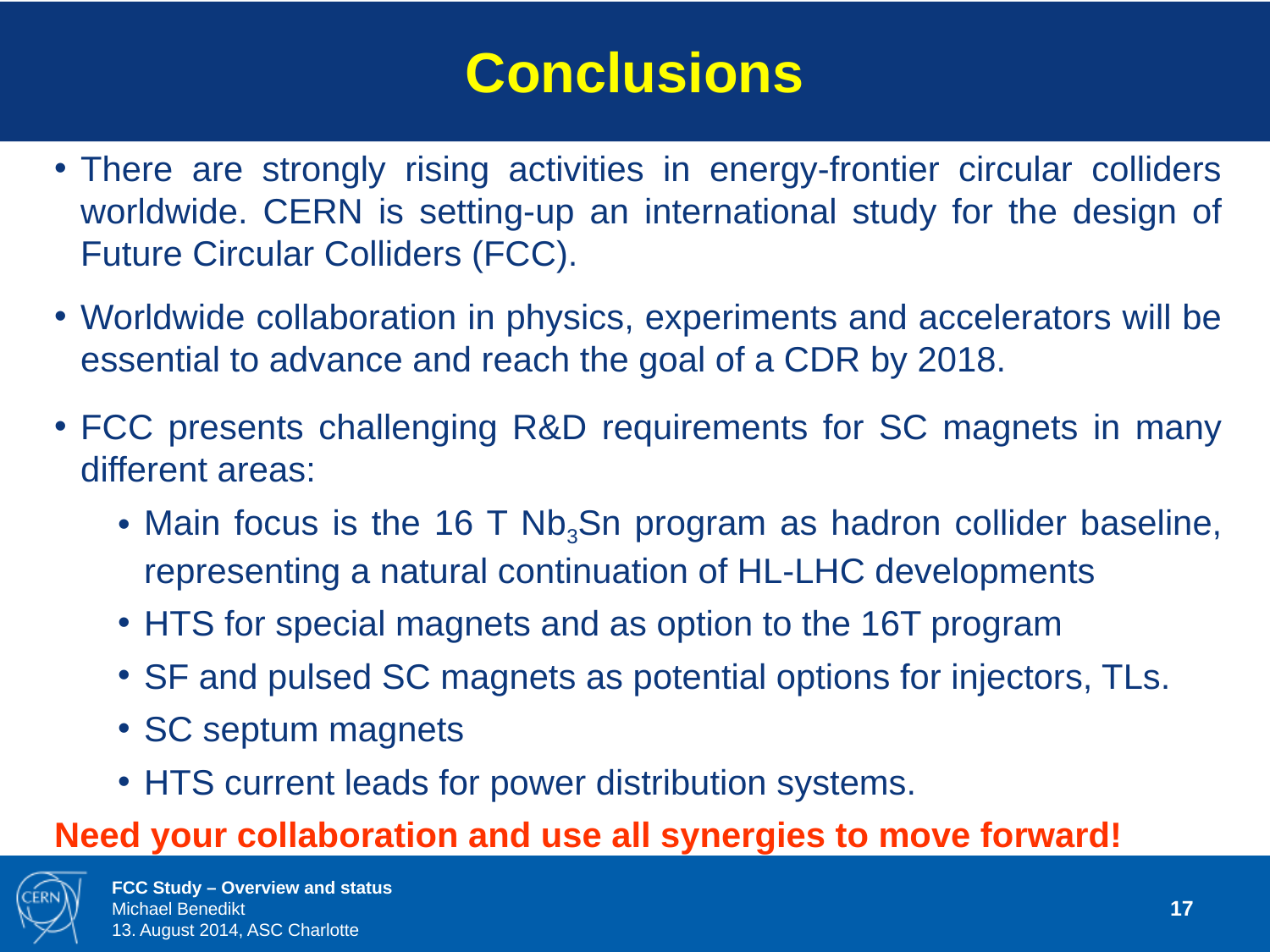

Conclusions
There are strongly rising activities in energy-frontier circular colliders worldwide. CERN is setting-up an international study for the design of Future Circular Colliders (FCC).

Worldwide collaboration in physics, experiments and accelerators will be essential to advance and reach the goal of a CDR by 2018.

FCC presents challenging R&D requirements for SC magnets in many different areas:
Main focus is the 16 T Nb3Sn program as hadron collider baseline, representing a natural continuation of HL-LHC developments
HTS for special magnets and as option to the 16T program
SF and pulsed SC magnets as potential options for injectors, TLs.
SC septum magnets
HTS current leads for power distribution systems.
Need your collaboration and use all synergies to move forward!